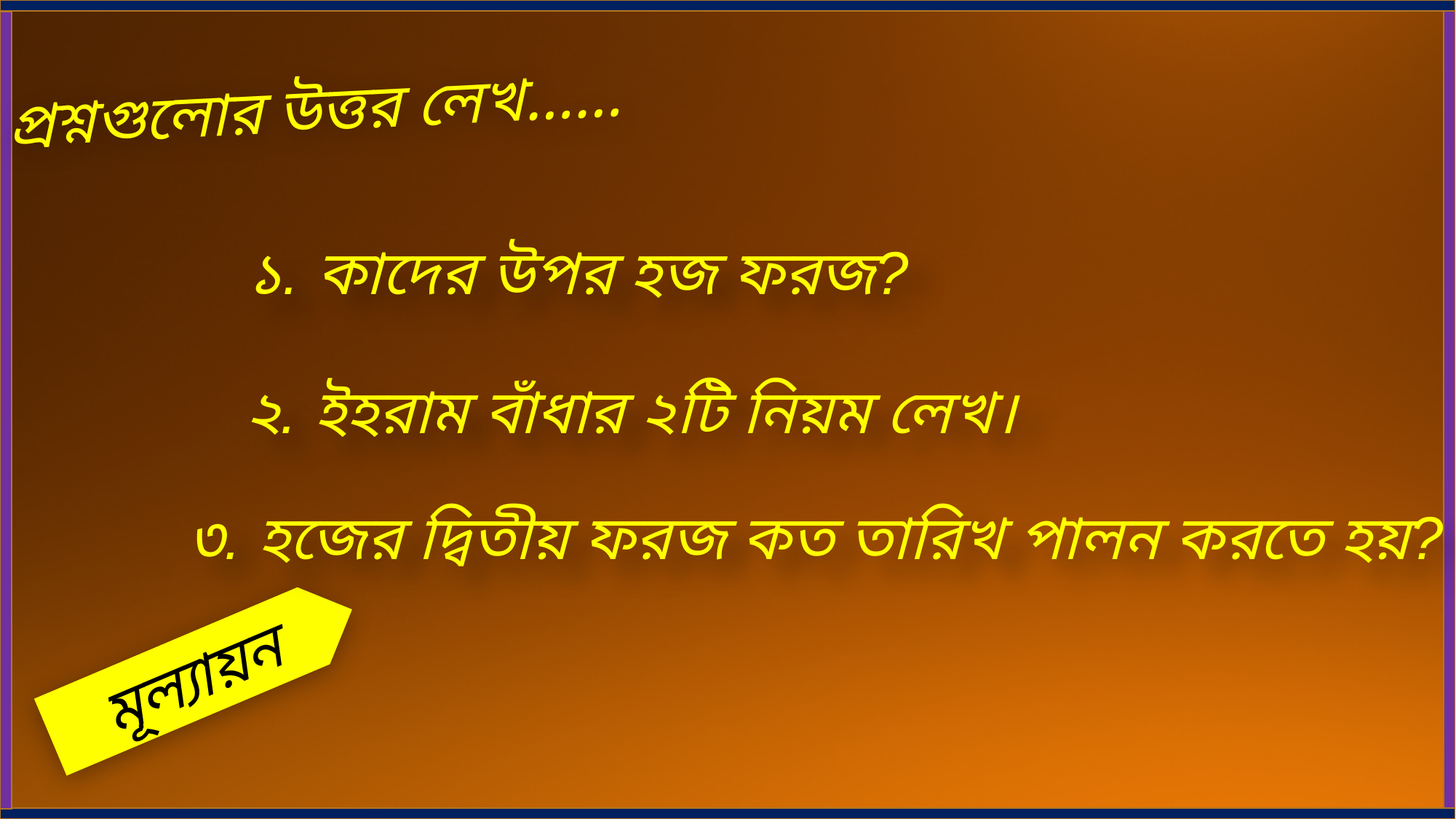

প্রশ্নগুলোর উত্তর লেখ……
১. কাদের উপর হজ ফরজ?
২. ইহরাম বাঁধার ২টি নিয়ম লেখ।
৩. হজের দ্বিতীয় ফরজ কত তারিখ পালন করতে হয়?
মূল্যায়ন